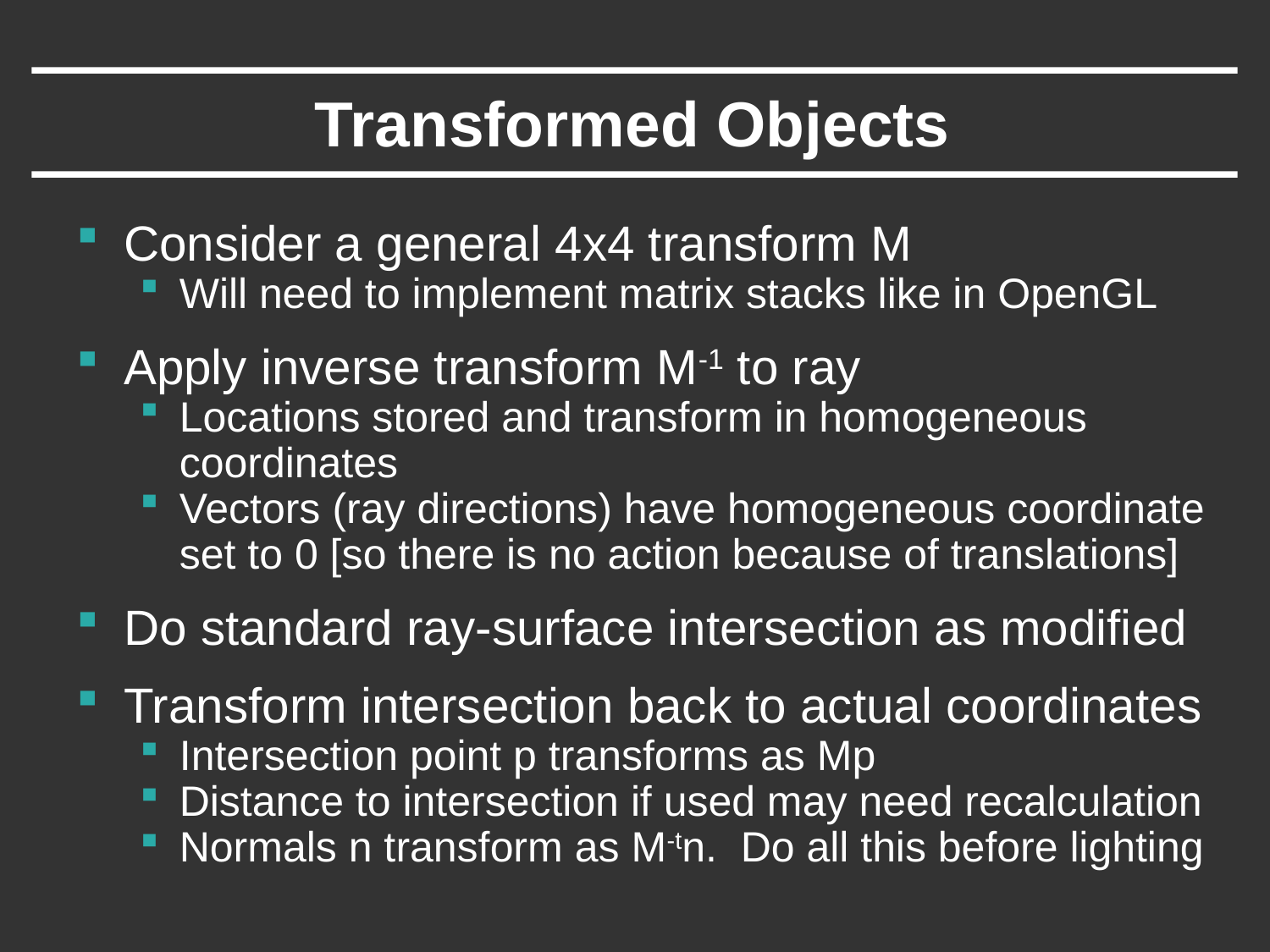

# Transformed Objects
Consider a general 4x4 transform M
Will need to implement matrix stacks like in OpenGL
Apply inverse transform M-1 to ray
Locations stored and transform in homogeneous coordinates
Vectors (ray directions) have homogeneous coordinate set to 0 [so there is no action because of translations]
Do standard ray-surface intersection as modified
Transform intersection back to actual coordinates
Intersection point p transforms as Mp
Distance to intersection if used may need recalculation
Normals n transform as M-tn.  Do all this before lighting